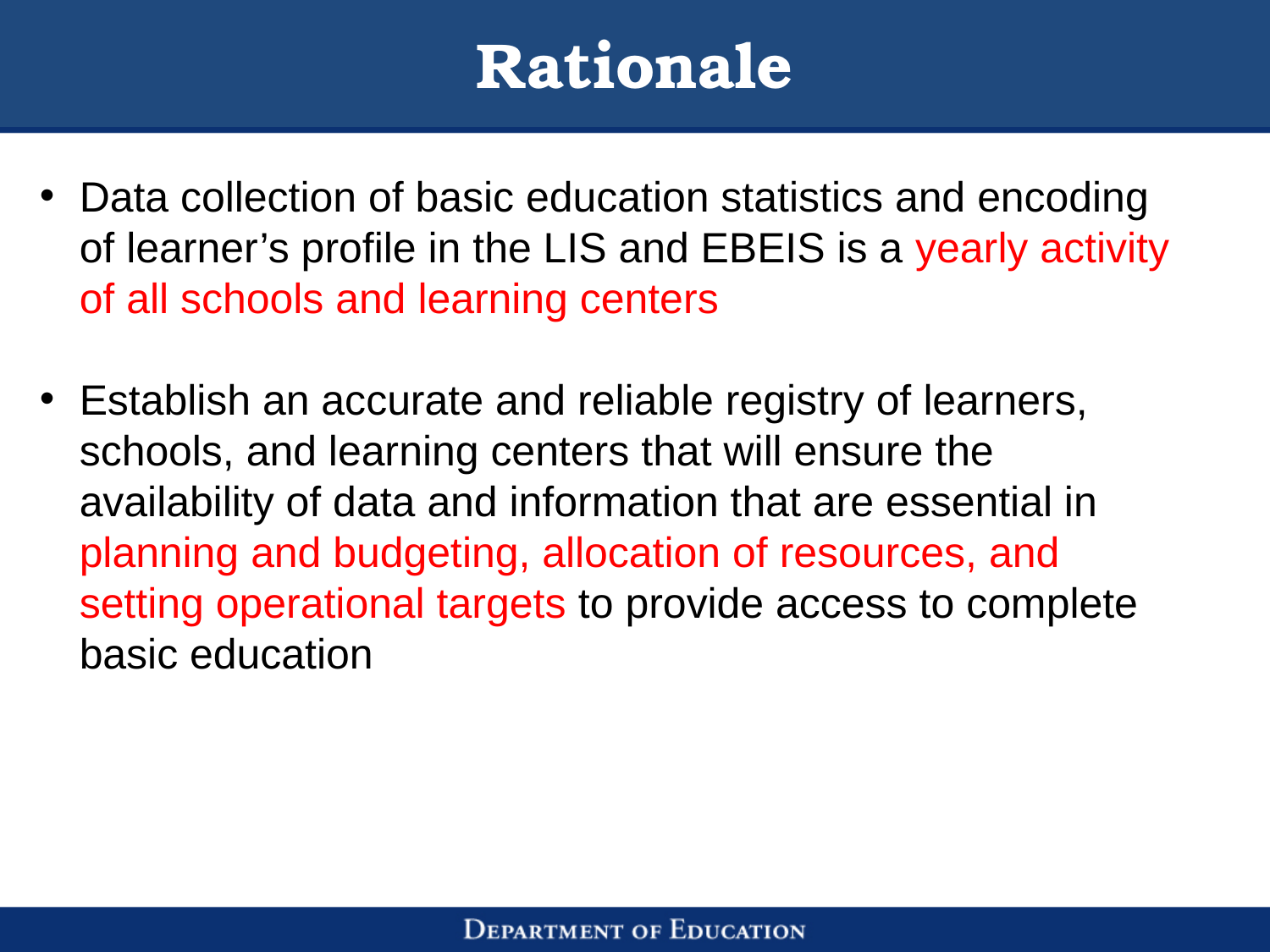

# Rationale
Data collection of basic education statistics and encoding of learner’s profile in the LIS and EBEIS is a yearly activity of all schools and learning centers

Establish an accurate and reliable registry of learners, schools, and learning centers that will ensure the availability of data and information that are essential in planning and budgeting, allocation of resources, and setting operational targets to provide access to complete basic education